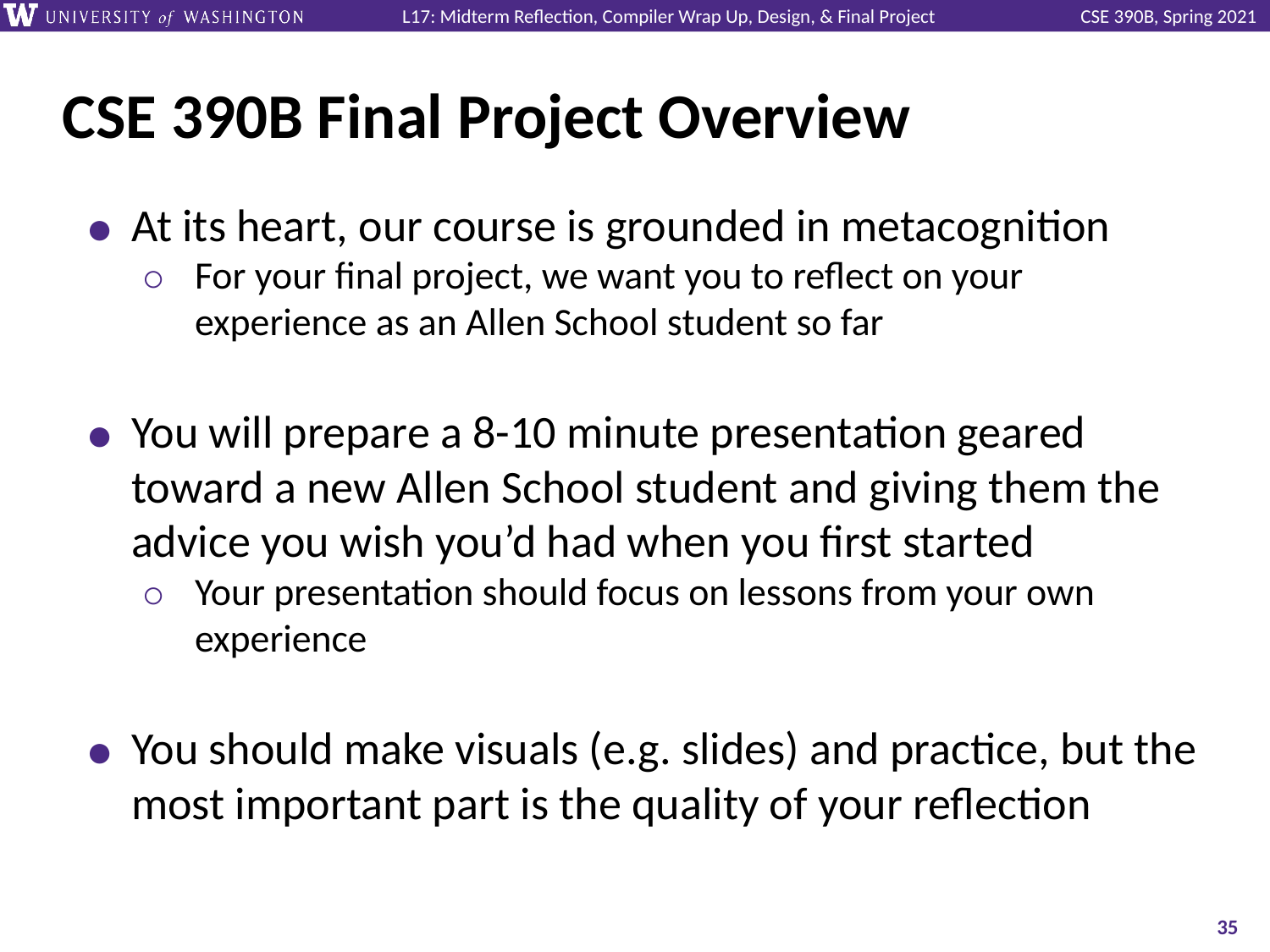

# CSE 390B Final Project Overview
At its heart, our course is grounded in metacognition
For your final project, we want you to reflect on your experience as an Allen School student so far

You will prepare a 8-10 minute presentation geared toward a new Allen School student and giving them the advice you wish you’d had when you first started
Your presentation should focus on lessons from your own experience

You should make visuals (e.g. slides) and practice, but the most important part is the quality of your reflection
35